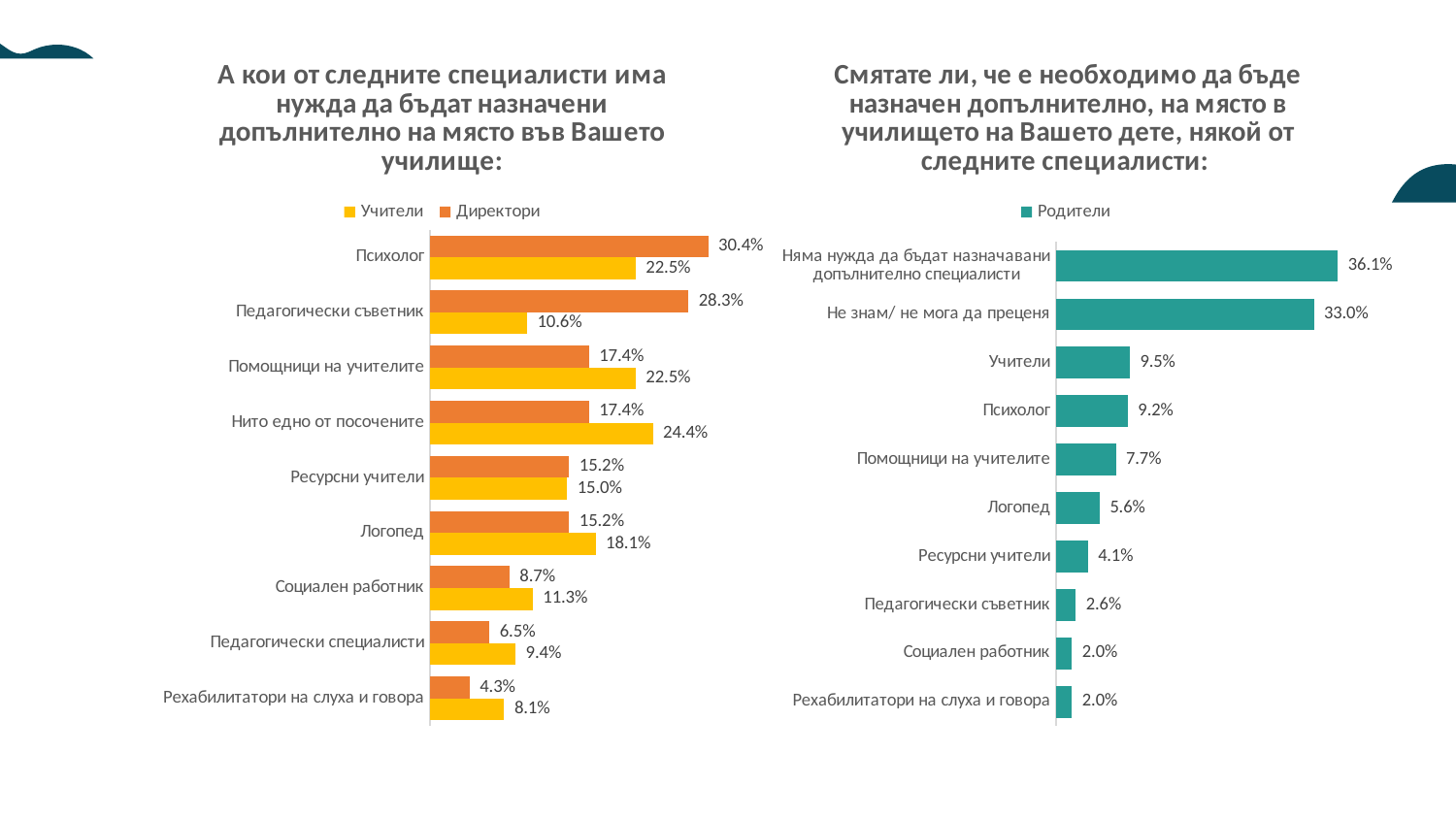

### Chart: А кои от следните специалисти има нужда да бъдат назначени допълнително на място във Вашето училище:

| Category | Директори | Учители  |
|---|---|---|
| Психолог | 0.30434782608695654 | 0.225 |
| Педагогически съветник | 0.2826086956521739 | 0.10625 |
| Помощници на учителите | 0.17391304347826086 | 0.225 |
| Нито едно от посочените | 0.17391304347826086 | 0.24375 |
| Ресурсни учители | 0.15217391304347827 | 0.15 |
| Логопед | 0.15217391304347827 | 0.18125 |
| Социален работник | 0.08695652173913043 | 0.1125 |
| Педагогически специалисти | 0.06521739130434782 | 0.09375 |
| Рехабилитатори на слуха и говора | 0.043478260869565216 | 0.08125 |

### Chart: Смятате ли, че е необходимо да бъде назначен допълнително, на място в училището на Вашето дете, някой от следните специалисти:

| Category | Родители  |
|---|---|
| Няма нужда да бъдат назначавани допълнително специалисти | 0.360613810741688 |
| Не знам/ не мога да преценя | 0.32992327365728896 |
| Учители | 0.09462915601023018 |
| Психолог | 0.09207161125319693 |
| Помощници на учителите | 0.07672634271099744 |
| Логопед | 0.056265984654731455 |
| Ресурсни учители | 0.04092071611253197 |
| Педагогически съветник | 0.02557544757033248 |
| Социален работник | 0.020460358056265986 |
| Рехабилитатори на слуха и говора | 0.020460358056265986 |